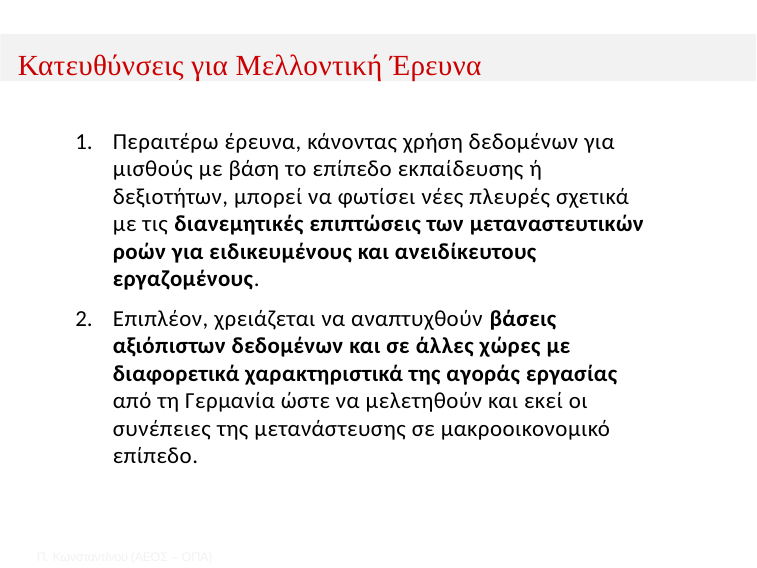

Κατευθύνσεις για Μελλοντική Έρευνα
Περαιτέρω έρευνα, κάνοντας χρήση δεδομένων για μισθούς με βάση το επίπεδο εκπαίδευσης ή δεξιοτήτων, μπορεί να φωτίσει νέες πλευρές σχετικά με τις διανεμητικές επιπτώσεις των μεταναστευτικών ροών για ειδικευμένους και ανειδίκευτους εργαζομένους.
Επιπλέον, χρειάζεται να αναπτυχθούν βάσεις αξιόπιστων δεδομένων και σε άλλες χώρες με διαφορετικά χαρακτηριστικά της αγοράς εργασίας από τη Γερμανία ώστε να μελετηθούν και εκεί οι συνέπειες της μετανάστευσης σε μακροοικονομικό επίπεδο.
﻿
Π. Κωνσταντíνου (AΕΟΣ – ΟΠΑ)